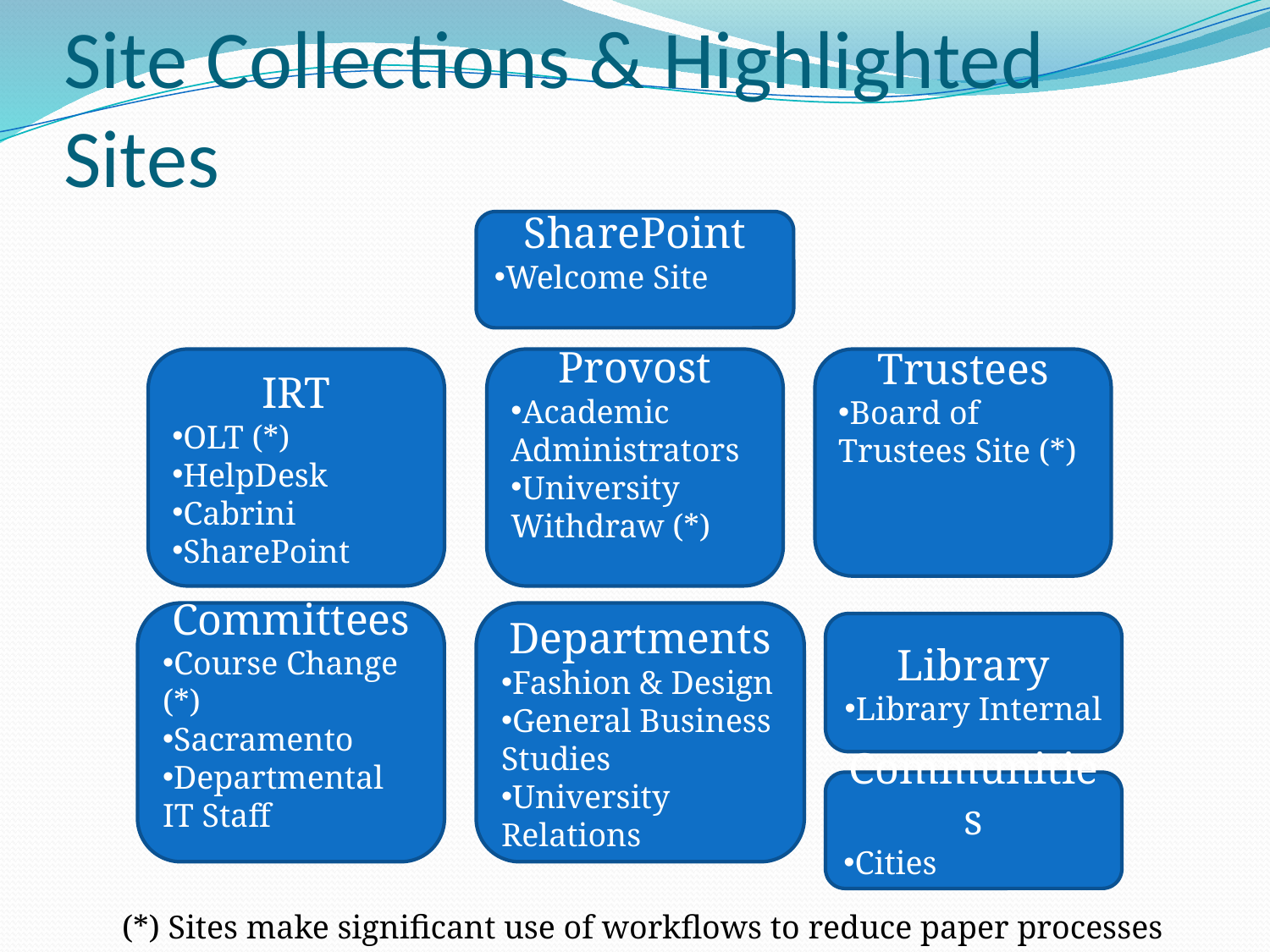

# Site Collections & Highlighted Sites
SharePoint
Welcome Site

IRT
OLT (*)
HelpDesk
Cabrini
SharePoint
Provost
Academic Administrators
University Withdraw (*)

Trustees
Board of Trustees Site (*)

Committees
Course Change (*)
Sacramento
Departmental IT Staff

Departments
Fashion & Design
General Business Studies
University Relations
Library
Library Internal
Communities
Cities

(*) Sites make significant use of workflows to reduce paper processes